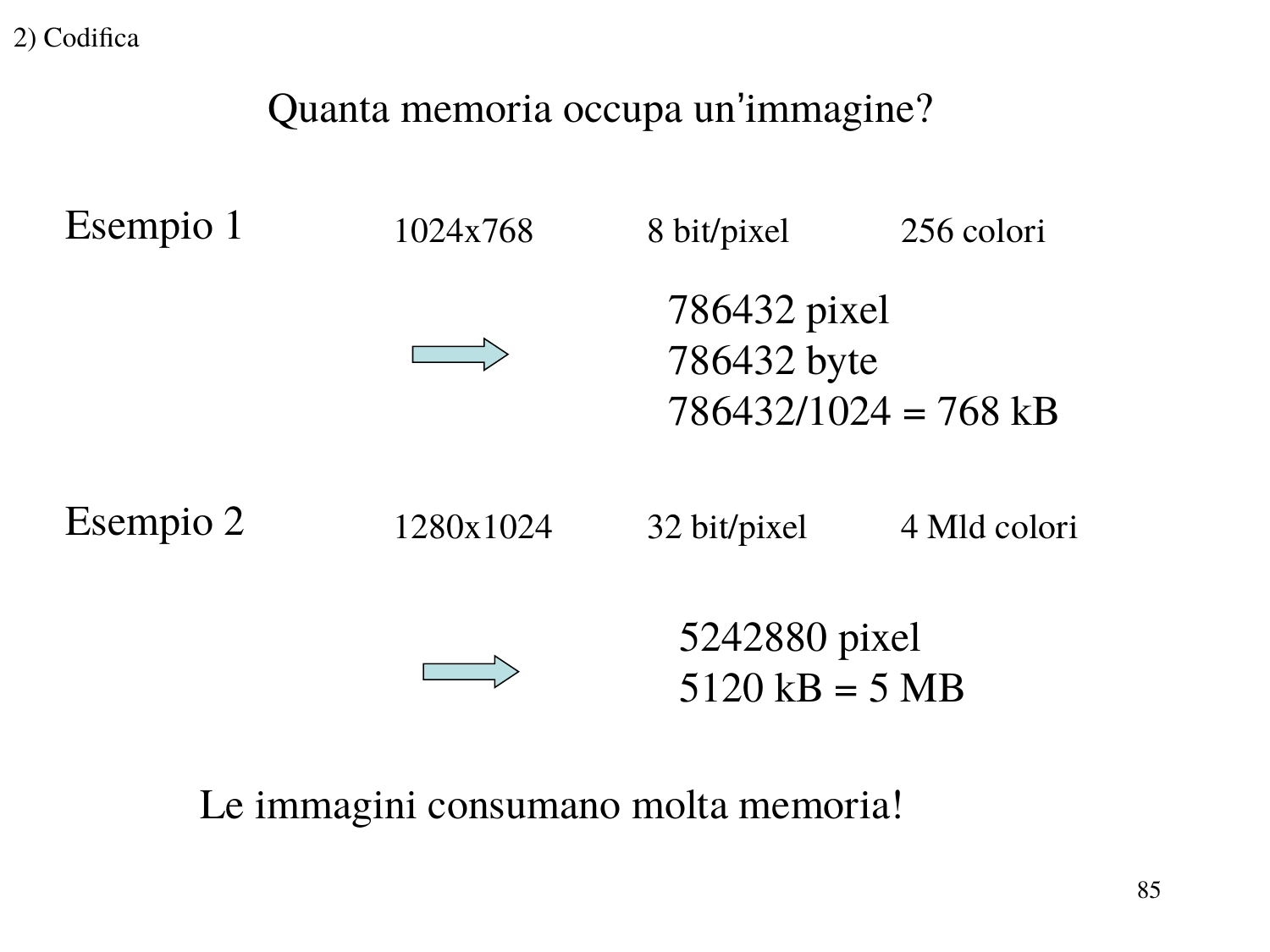

2) Codifica
Quanta memoria occupa un’immagine?
Esempio 1
1024x768	8 bit/pixel	256 colori
786432 pixel
786432 byte
786432/1024 = 768 kB

Esempio 2
1280x1024	32 bit/pixel	4 Mld colori
5242880 pixel
5120 kB = 5 MB

Le immagini consumano molta memoria!
85